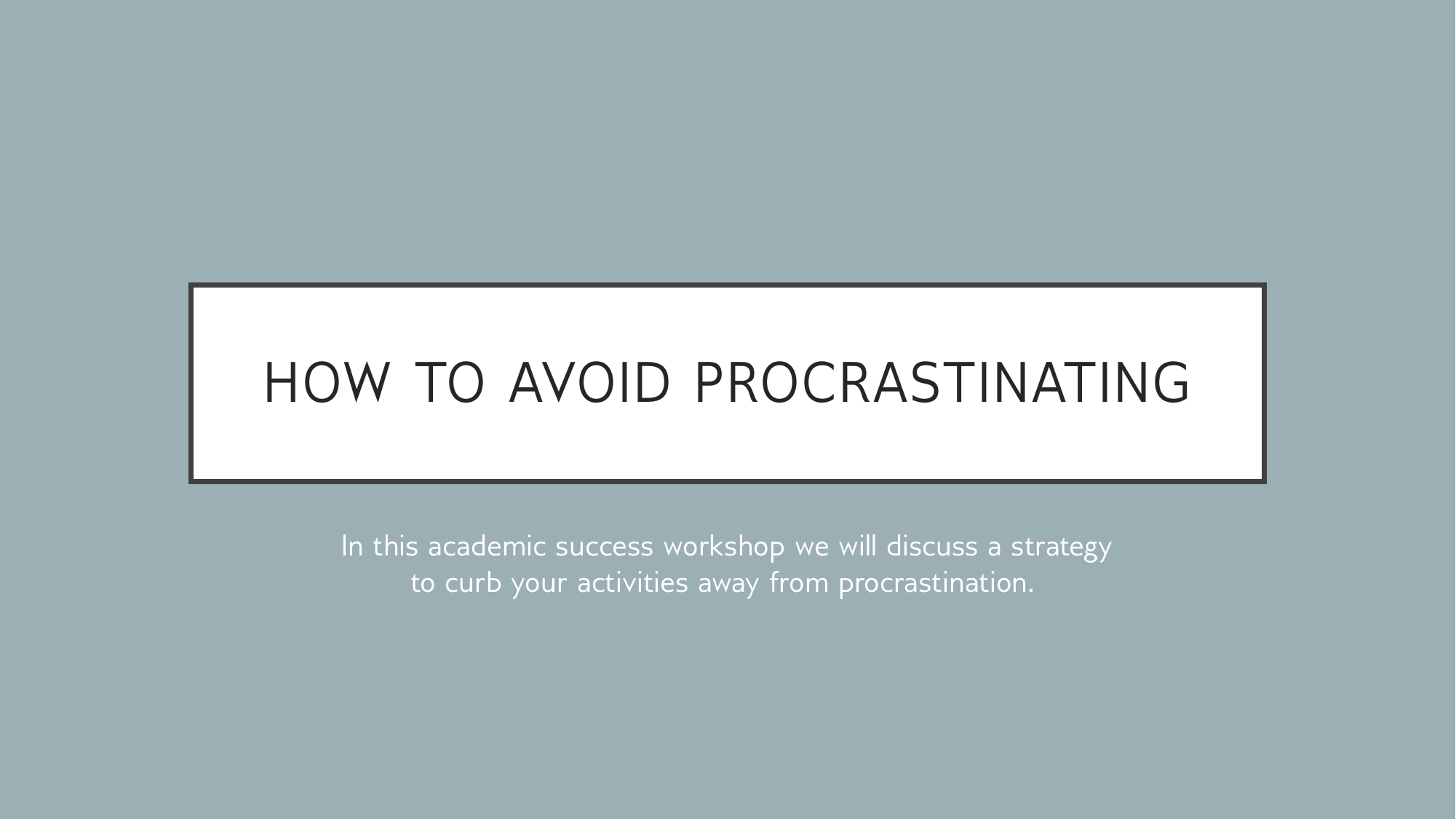

# How to avoid procrastinating
In this academic success workshop we will discuss a strategy to curb your activities away from procrastination.